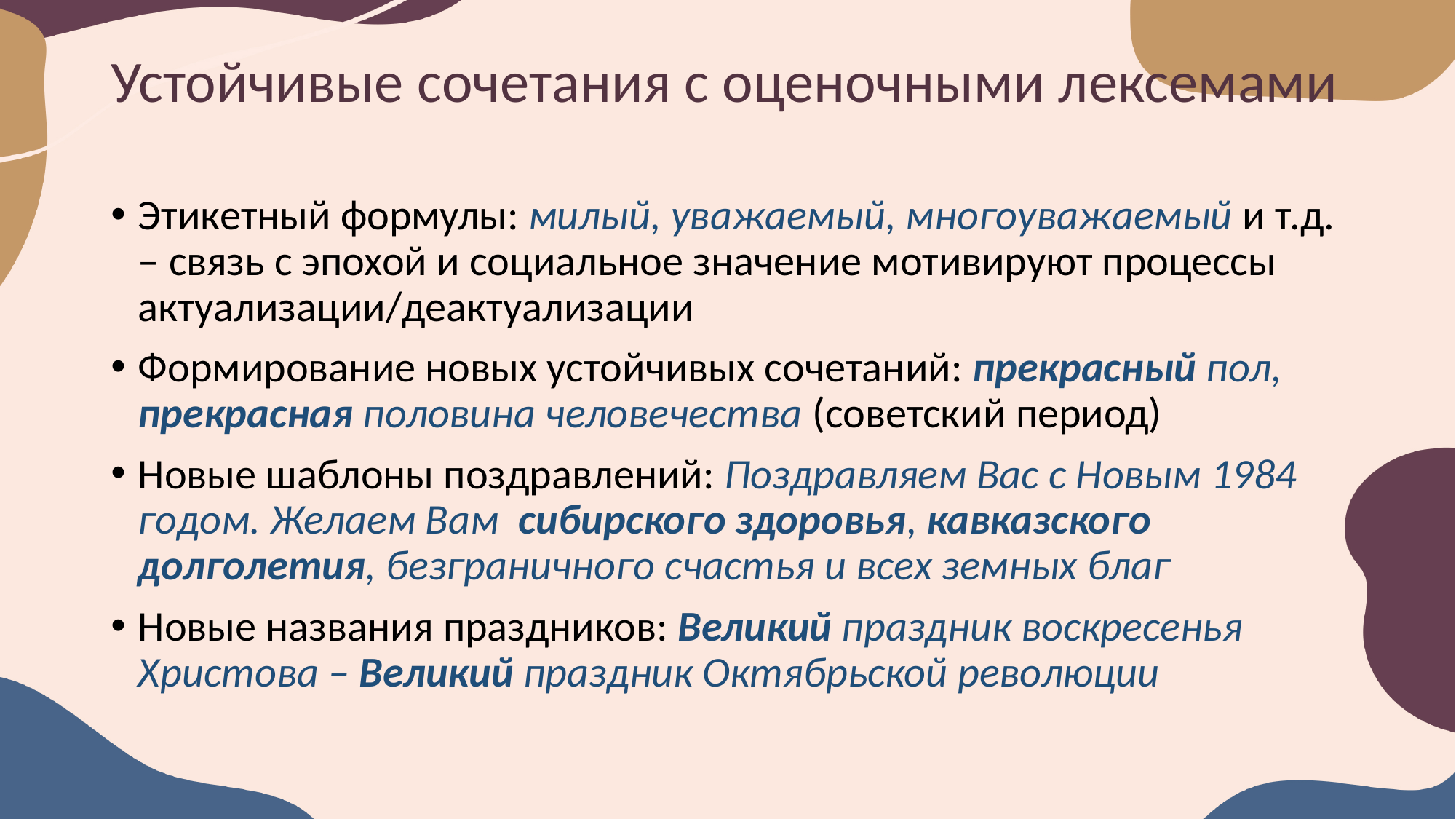

# Устойчивые сочетания с оценочными лексемами
Этикетный формулы: милый, уважаемый, многоуважаемый и т.д. – связь с эпохой и социальное значение мотивируют процессы актуализации/деактуализации
Формирование новых устойчивых сочетаний: прекрасный пол, прекрасная половина человечества (советский период)
Новые шаблоны поздравлений: Поздравляем Вас с Новым 1984 годом. Желаем Вам  сибирского здоровья, кавказского долголетия, безграничного счастья и всех земных благ
Новые названия праздников: Великий праздник воскресенья Христова – Великий праздник Октябрьской революции